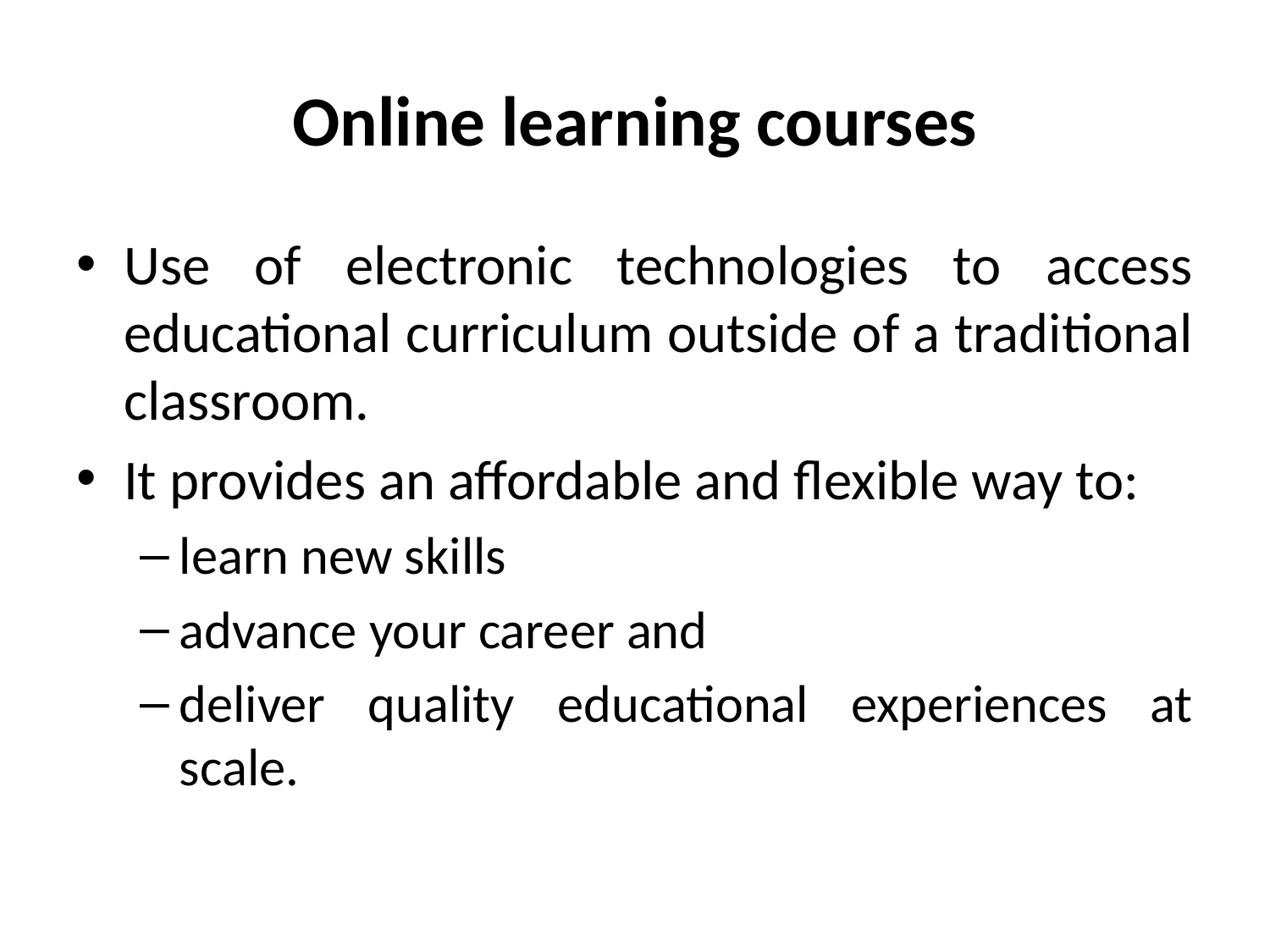

# Online learning courses
Use of electronic technologies to access educational curriculum outside of a traditional classroom.
It provides an affordable and flexible way to:
learn new skills
advance your career and
deliver quality educational experiences at scale.